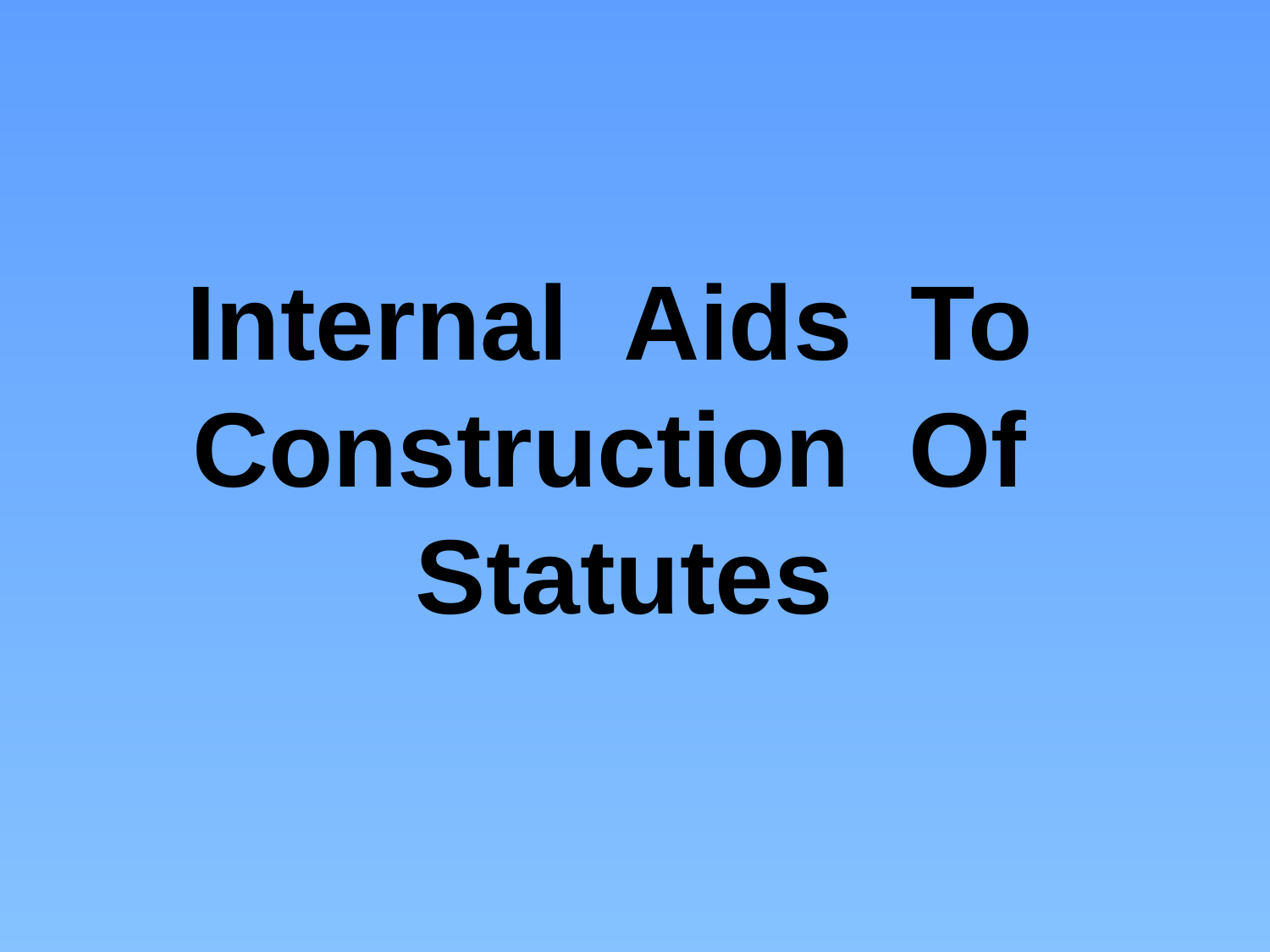

# Internal  Aids  To Construction  Of  Statutes